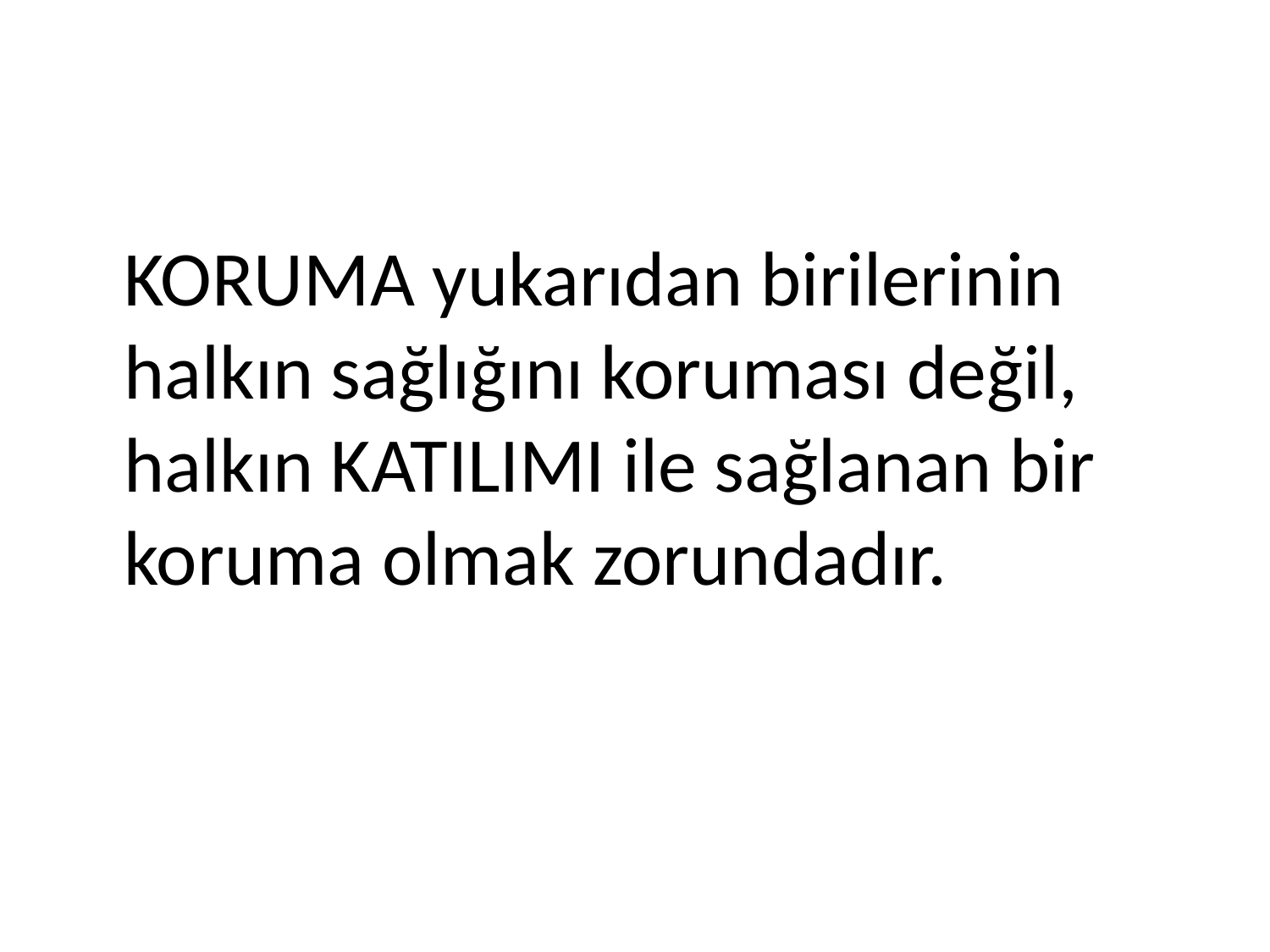

KORUMA yukarıdan birilerinin halkın sağlığını koruması değil, halkın KATILIMI ile sağlanan bir koruma olmak zorundadır.